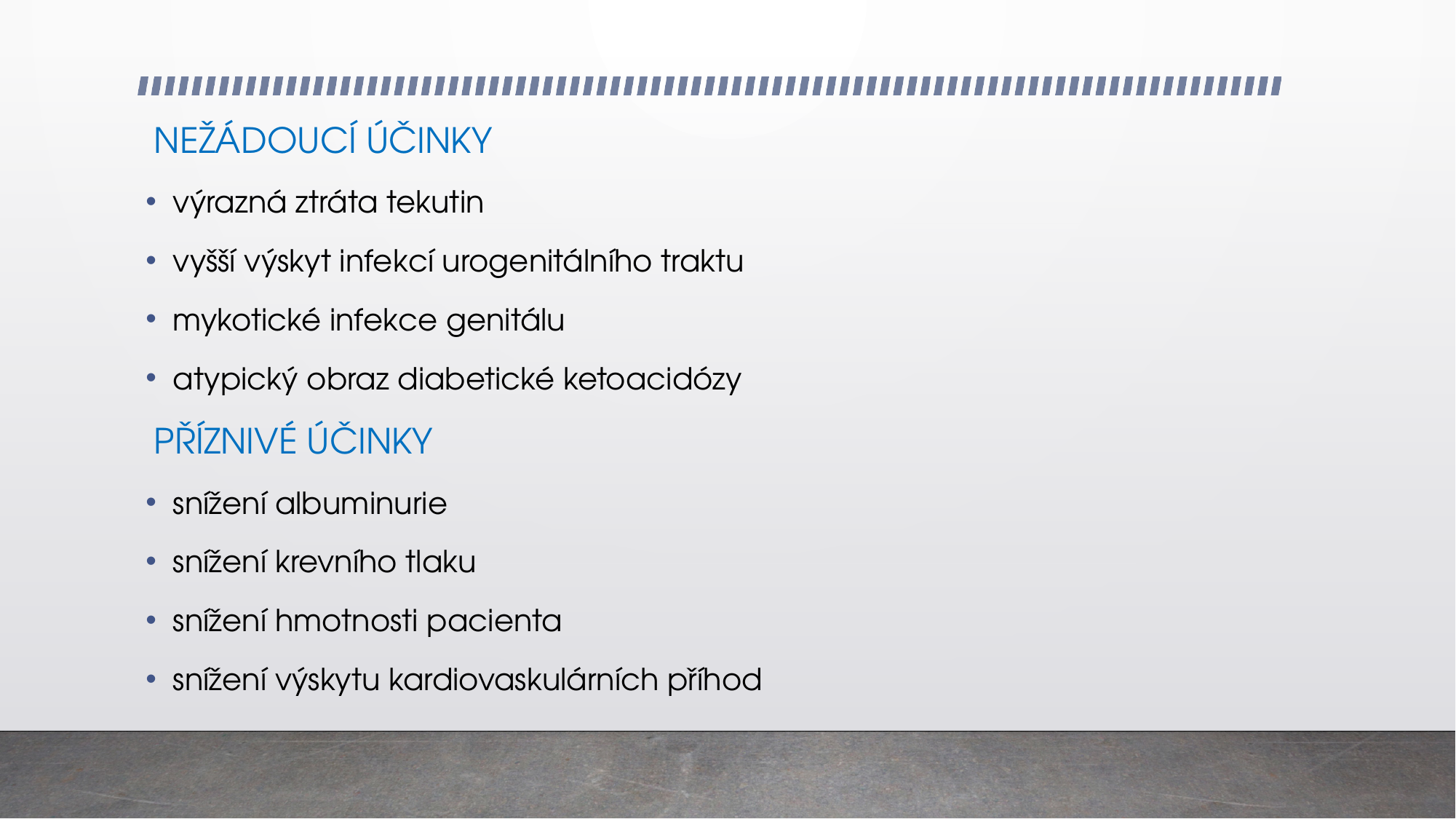

NEŽÁDOUCÍ ÚČINKY
výrazná ztráta tekutin
vyšší výskyt infekcí urogenitálního traktu
mykotické infekce genitálu
atypický obraz diabetické ketoacidózy
 PŘÍZNIVÉ ÚČINKY
snížení albuminurie
snížení krevního tlaku
snížení hmotnosti pacienta
snížení výskytu kardiovaskulárních příhod